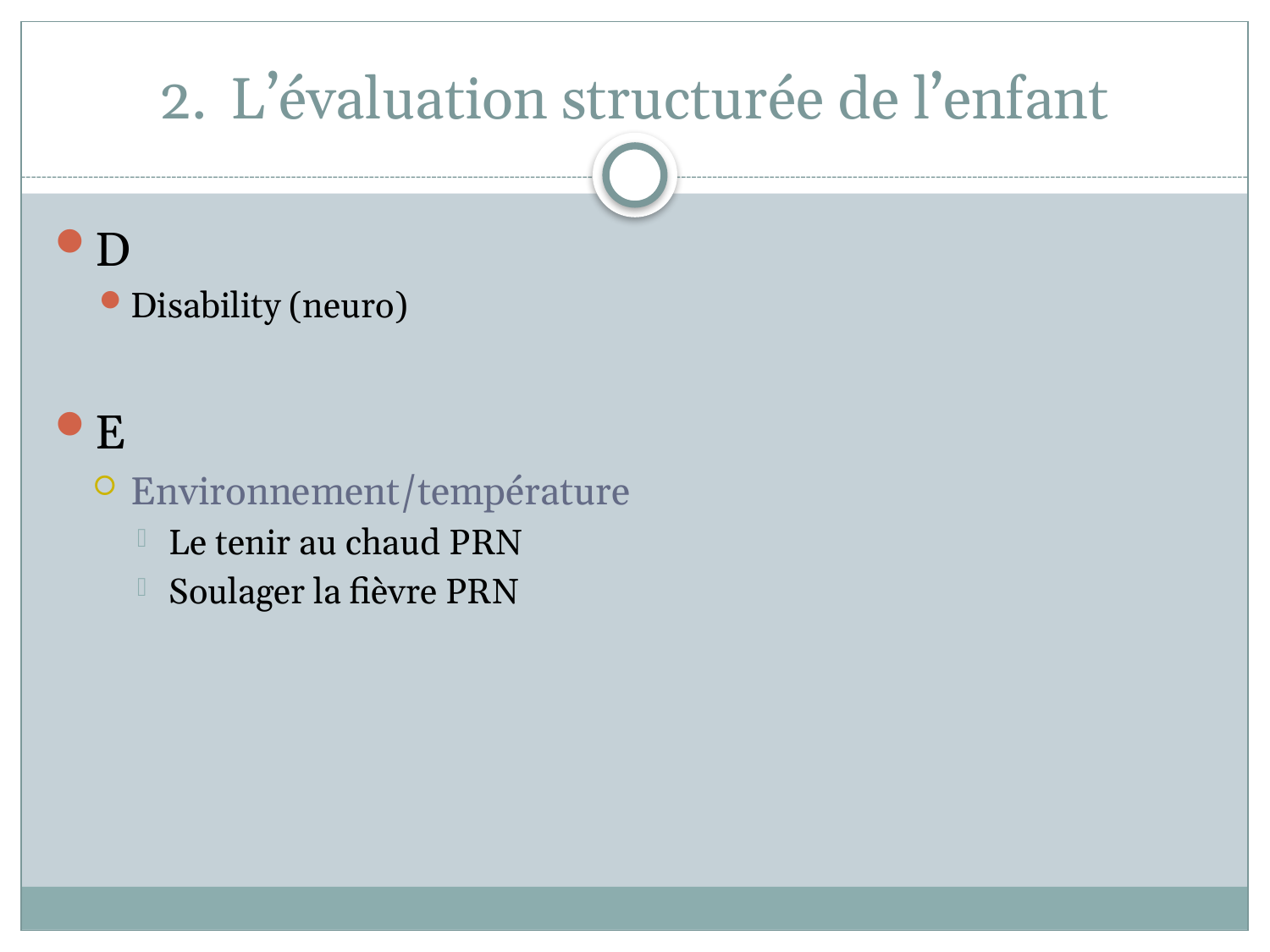

# L’évaluation structurée de l’enfant
D
Disability (neuro)

E
Environnement/température
Le tenir au chaud PRN
Soulager la fièvre PRN